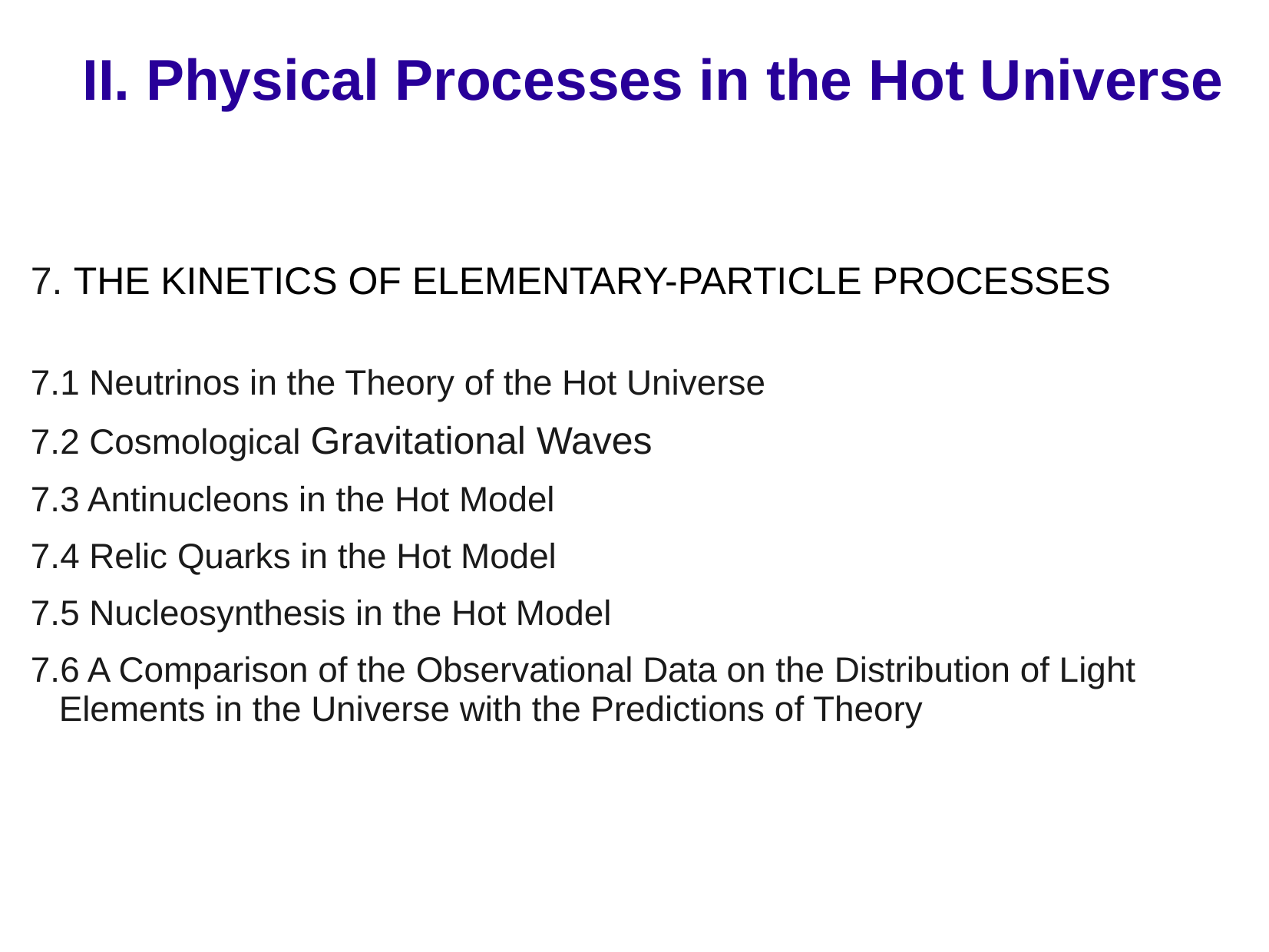

# II. Physical Processes in the Hot Universe

7. THE KINETICS OF ELEMENTARY-PARTICLE PROCESSES

7.1 Neutrinos in the Theory of the Hot Universe
7.2 Cosmological Gravitational Waves
7.3 Antinucleons in the Hot Model
7.4 Relic Quarks in the Hot Model
7.5 Nucleosynthesis in the Hot Model
7.6 A Comparison of the Observational Data on the Distribution of Light Elements in the Universe with the Predictions of Theory